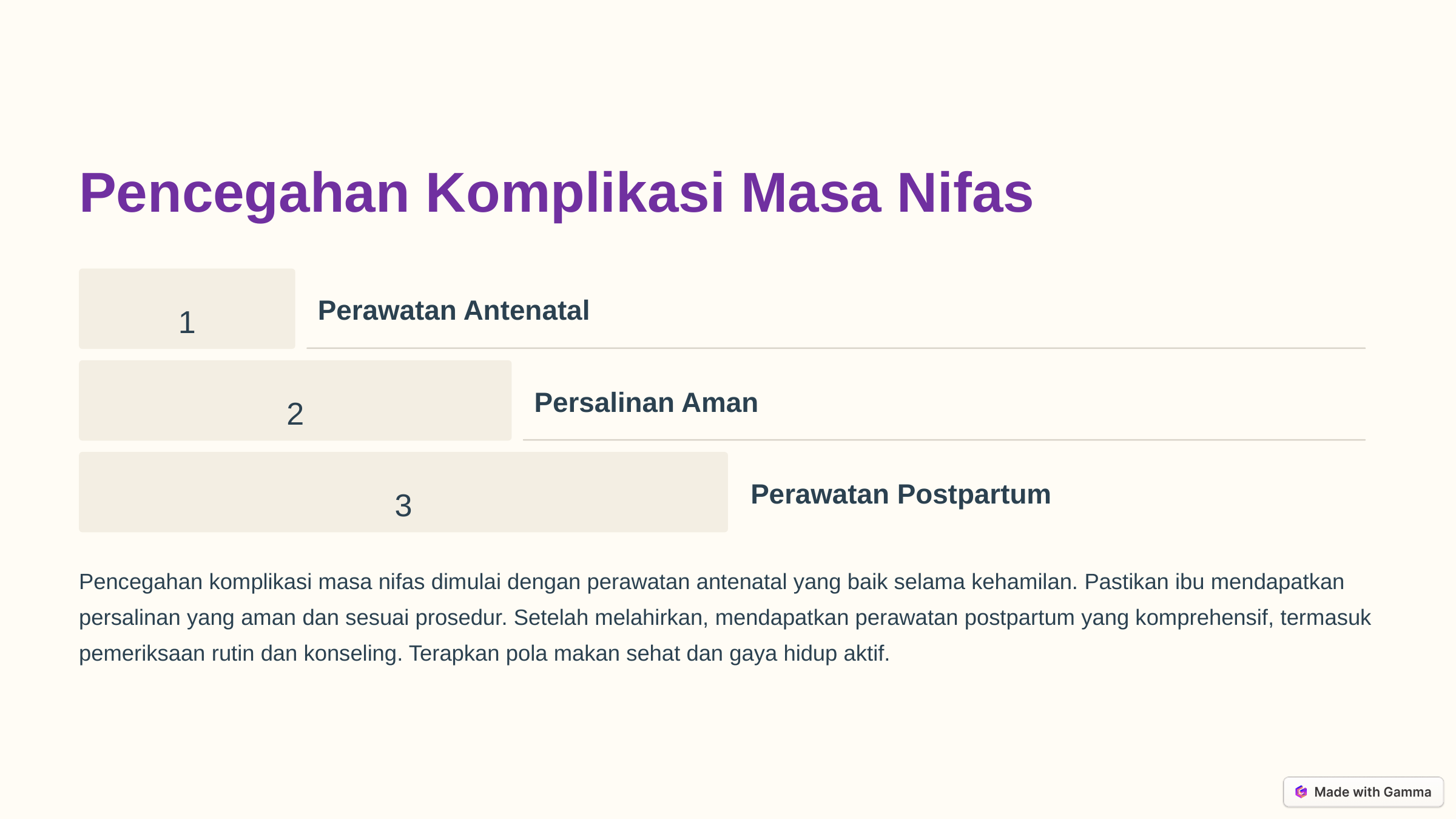

Pencegahan Komplikasi Masa Nifas

1
Perawatan Antenatal

2
Persalinan Aman

3
Perawatan Postpartum
Pencegahan komplikasi masa nifas dimulai dengan perawatan antenatal yang baik selama kehamilan. Pastikan ibu mendapatkan persalinan yang aman dan sesuai prosedur. Setelah melahirkan, mendapatkan perawatan postpartum yang komprehensif, termasuk pemeriksaan rutin dan konseling. Terapkan pola makan sehat dan gaya hidup aktif.